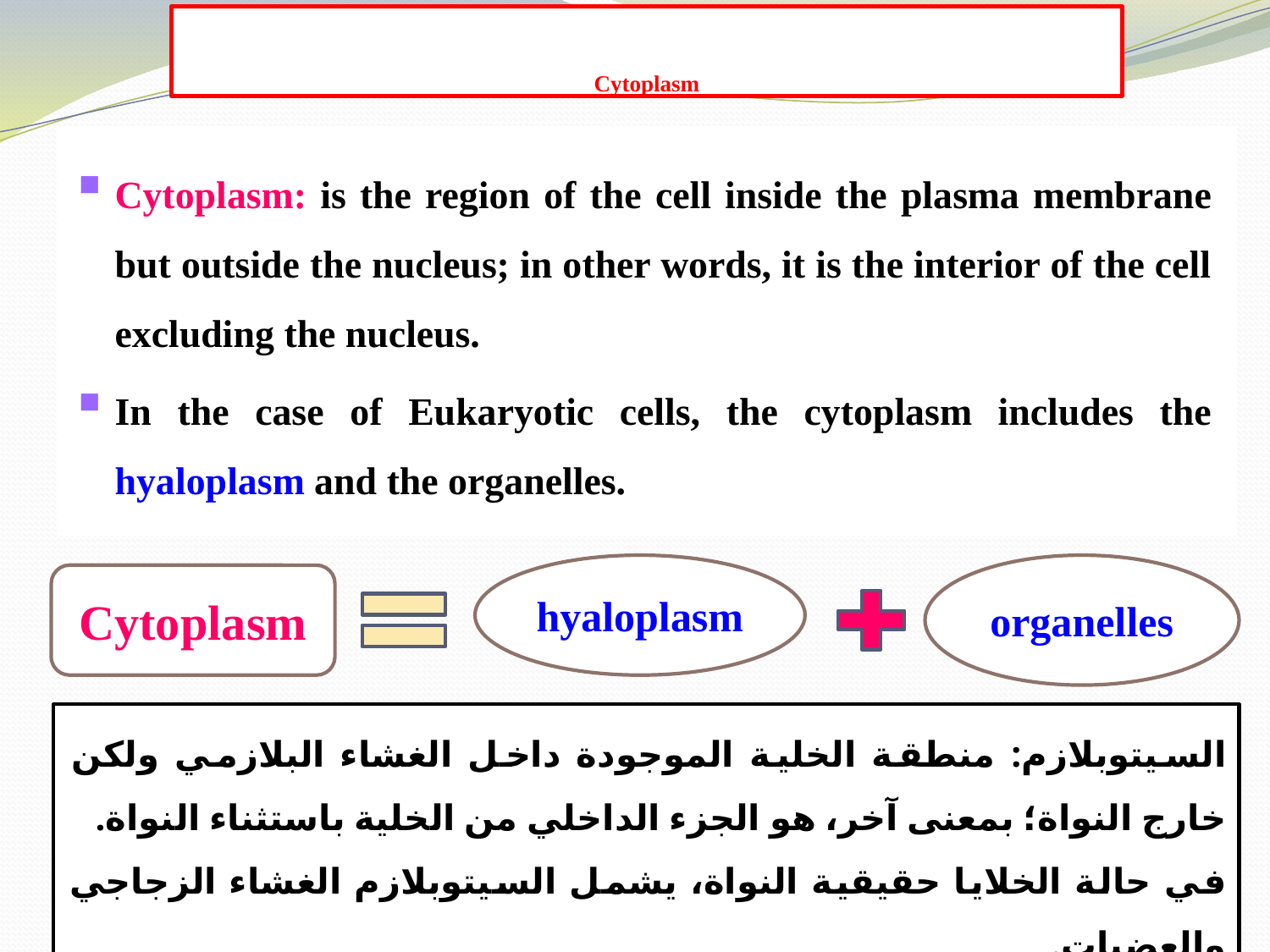

# Cytoplasm
Cytoplasm: is the region of the cell inside the plasma membrane but outside the nucleus; in other words, it is the interior of the cell excluding the nucleus.
In the case of Eukaryotic cells, the cytoplasm includes the hyaloplasm and the organelles.
hyaloplasm
organelles
Cytoplasm

السيتوبلازم: منطقة الخلية الموجودة داخل الغشاء البلازمي ولكن خارج النواة؛ بمعنى آخر، هو الجزء الداخلي من الخلية باستثناء النواة.
في حالة الخلايا حقيقية النواة، يشمل السيتوبلازم الغشاء الزجاجي والعضيات.